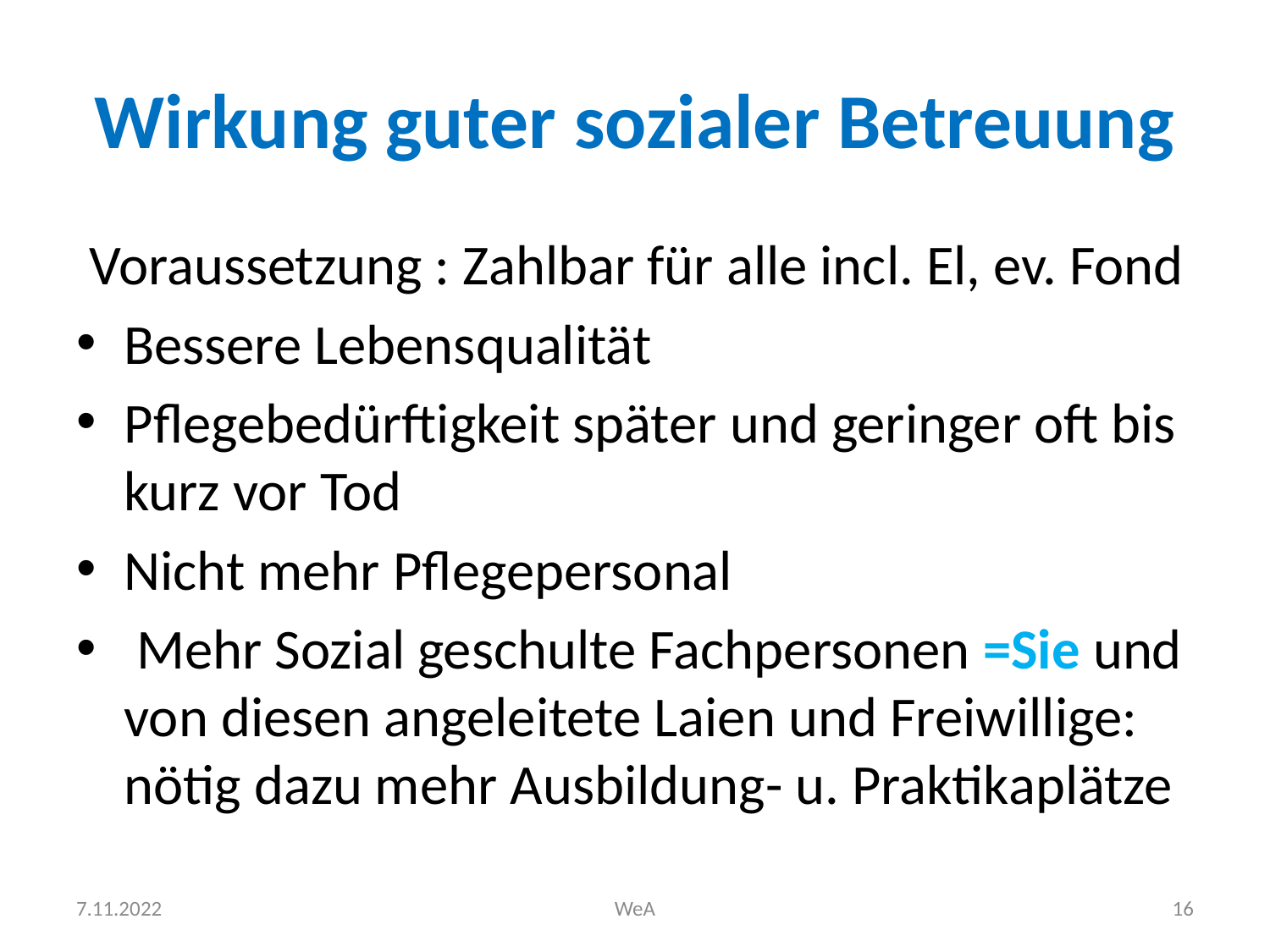

# Wirkung guter sozialer Betreuung
 Voraussetzung : Zahlbar für alle incl. El, ev. Fond
Bessere Lebensqualität
Pflegebedürftigkeit später und geringer oft bis kurz vor Tod
Nicht mehr Pflegepersonal
 Mehr Sozial geschulte Fachpersonen =Sie und von diesen angeleitete Laien und Freiwillige:
nötig dazu mehr Ausbildung- u. Praktikaplätze
7.11.2022
WeA
16